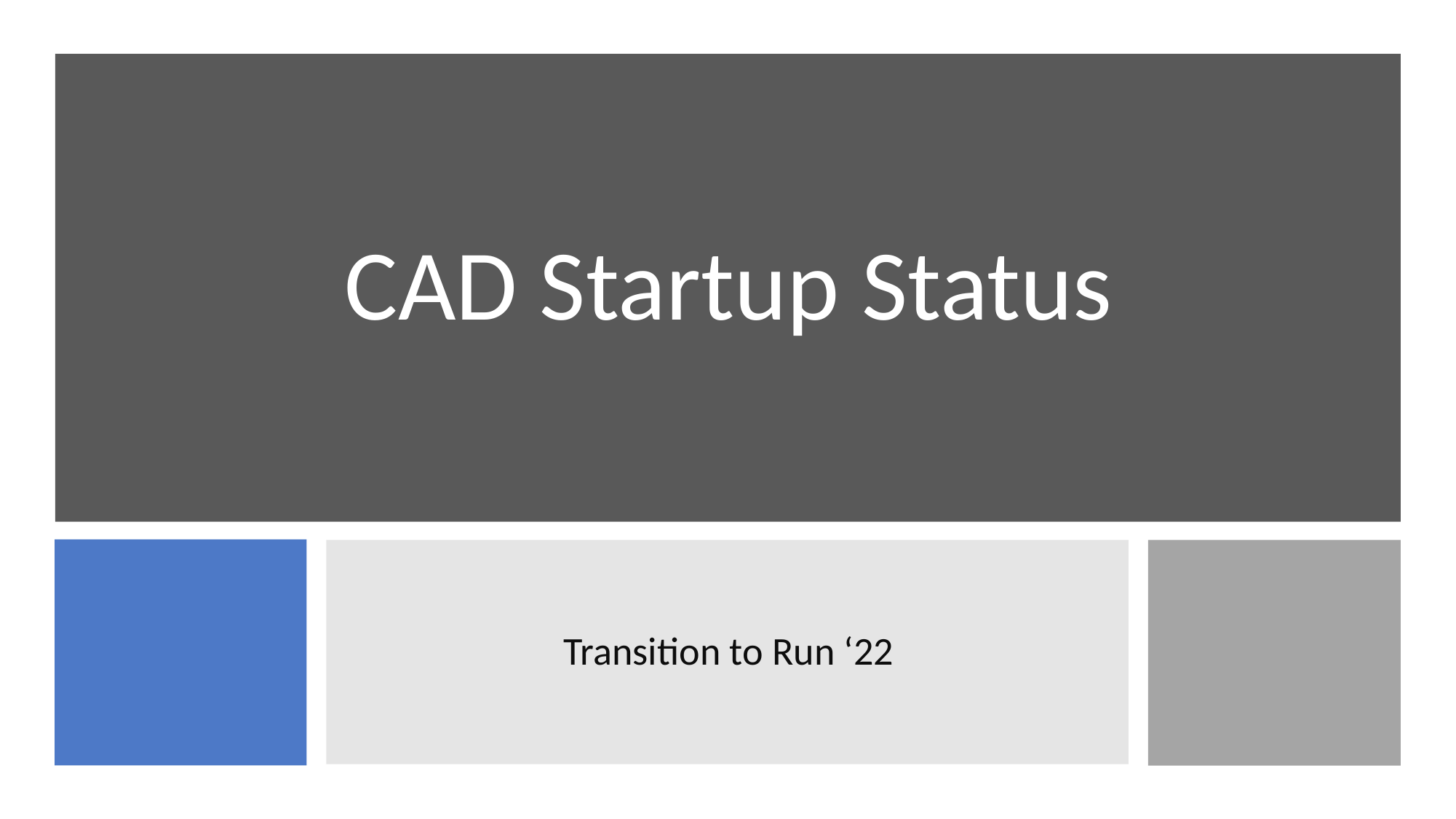

# CAD Startup Status

Transition to Run ‘22